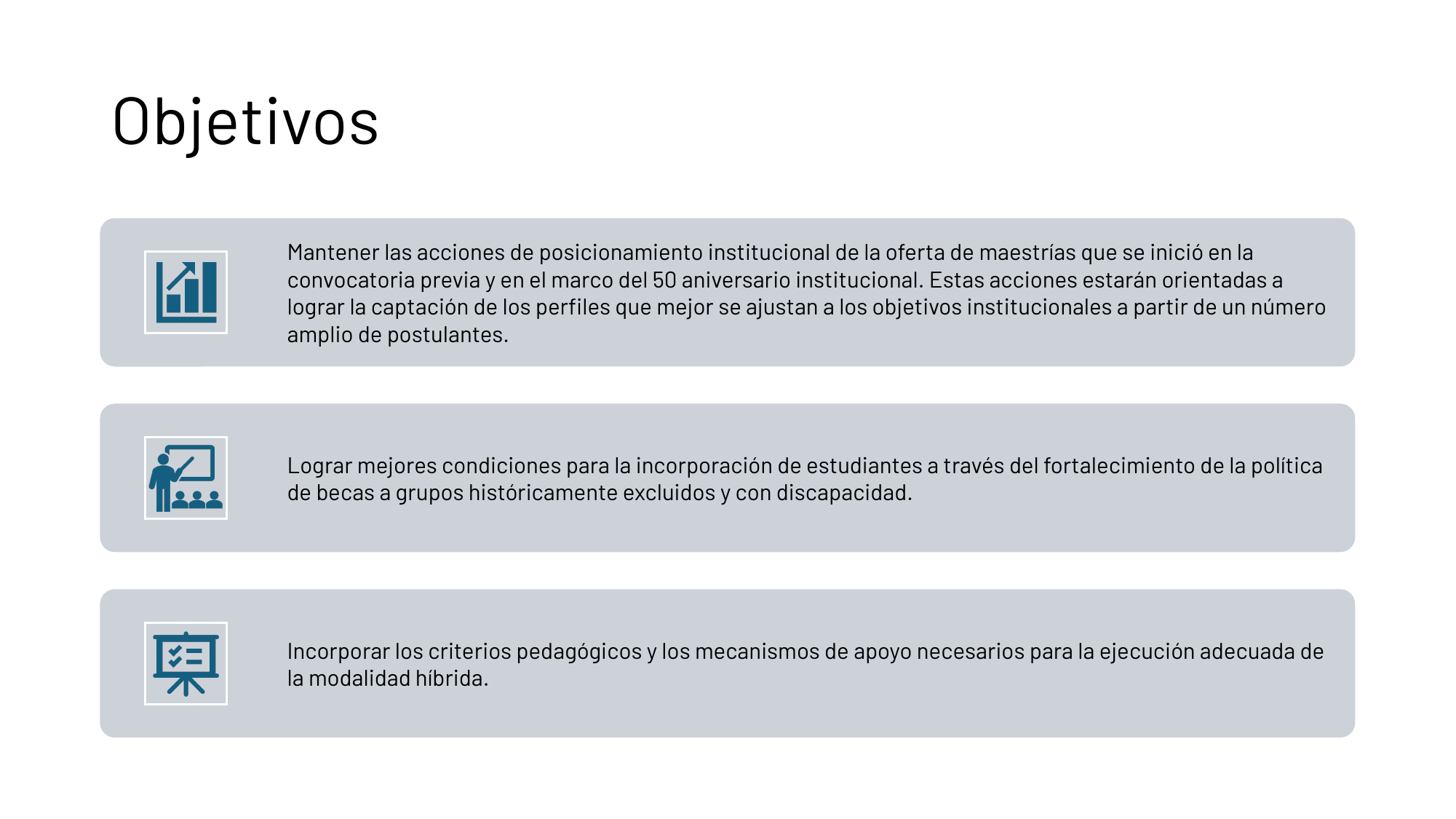

# Objetivos
Mantener las acciones de posicionamiento institucional de la oferta de maestrías que se inició en la convocatoria previa y en el marco del 50 aniversario institucional. Estas acciones estarán orientadas a lograr la captación de los perfiles que mejor se ajustan a los objetivos institucionales a partir de un número amplio de postulantes.
Lograr mejores condiciones para la incorporación de estudiantes a través del fortalecimiento de la política de becas a grupos históricamente excluidos y con discapacidad.
Incorporar los criterios pedagógicos y los mecanismos de apoyo necesarios para la ejecución adecuada de la modalidad híbrida.